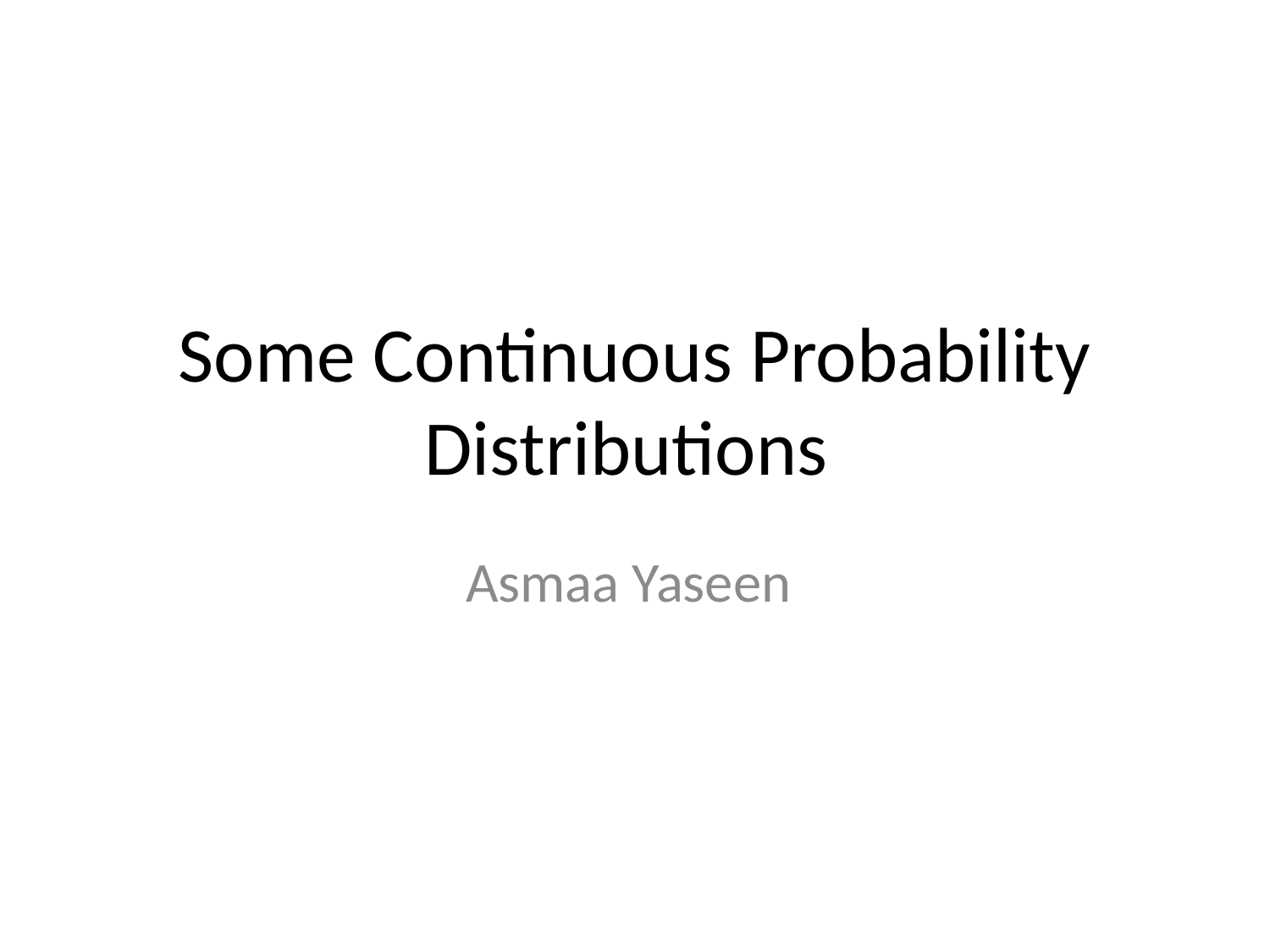

# Some Continuous Probability Distributions
Asmaa Yaseen